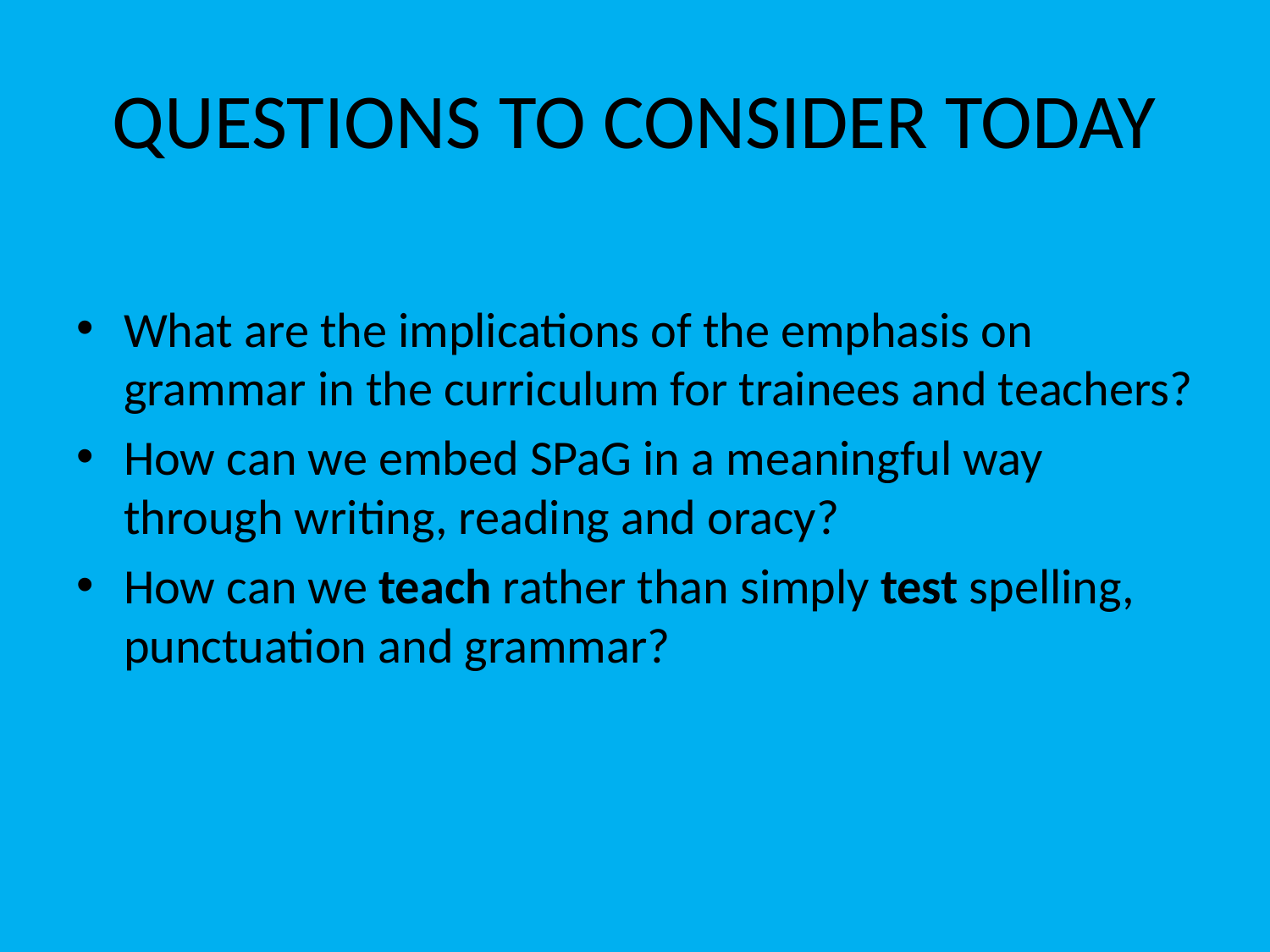

# QUESTIONS TO CONSIDER TODAY

What are the implications of the emphasis on grammar in the curriculum for trainees and teachers?
How can we embed SPaG in a meaningful way through writing, reading and oracy?
How can we teach rather than simply test spelling, punctuation and grammar?